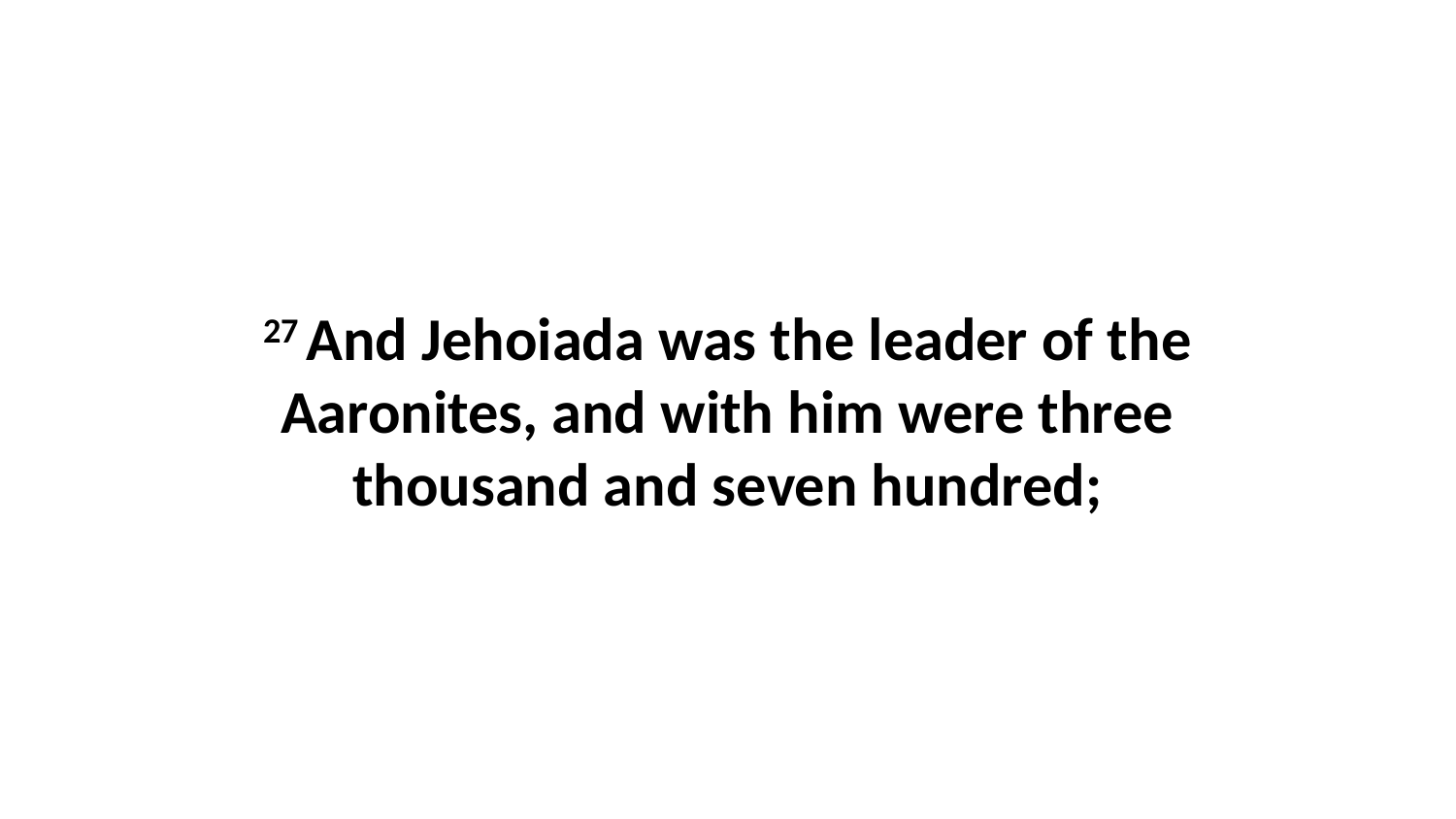

27 And Jehoiada was the leader of the Aaronites, and with him were three thousand and seven hundred;